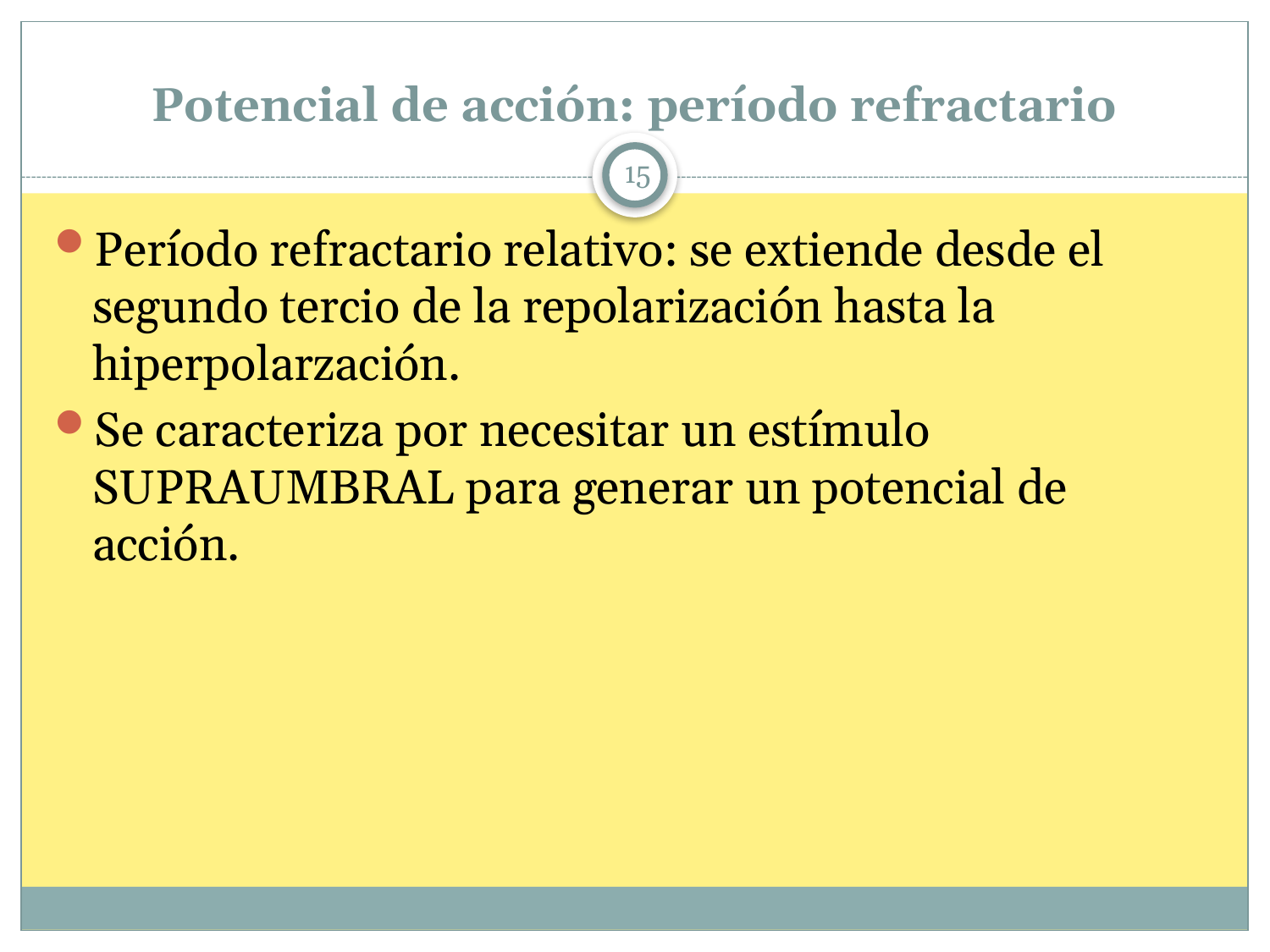

# Potencial de acción: período refractario
15
Período refractario relativo: se extiende desde el segundo tercio de la repolarización hasta la hiperpolarzación.
Se caracteriza por necesitar un estímulo SUPRAUMBRAL para generar un potencial de acción.